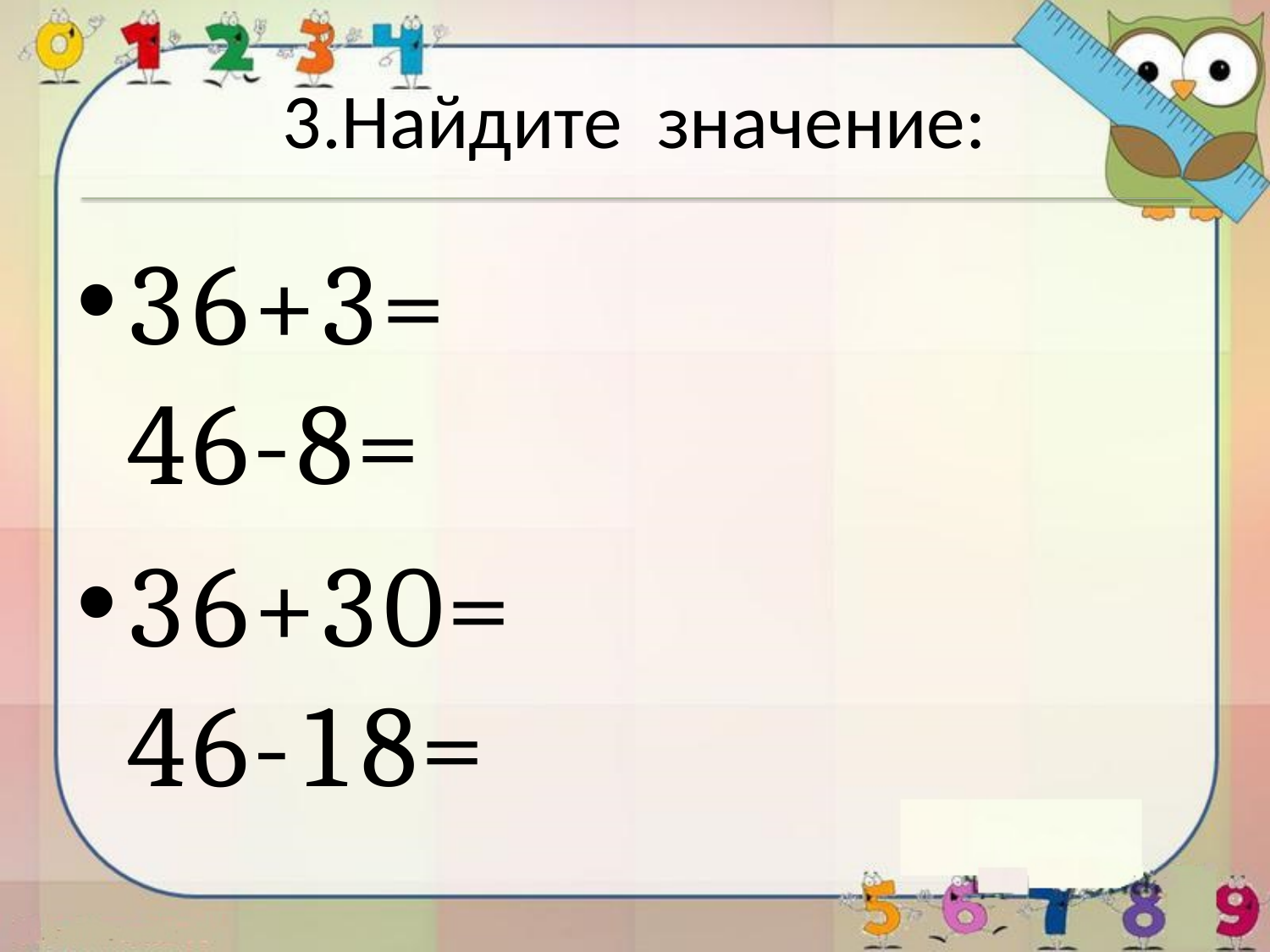

# 3.Найдите  значение:
36+3=                          46-8=
36+30=                         46-18=